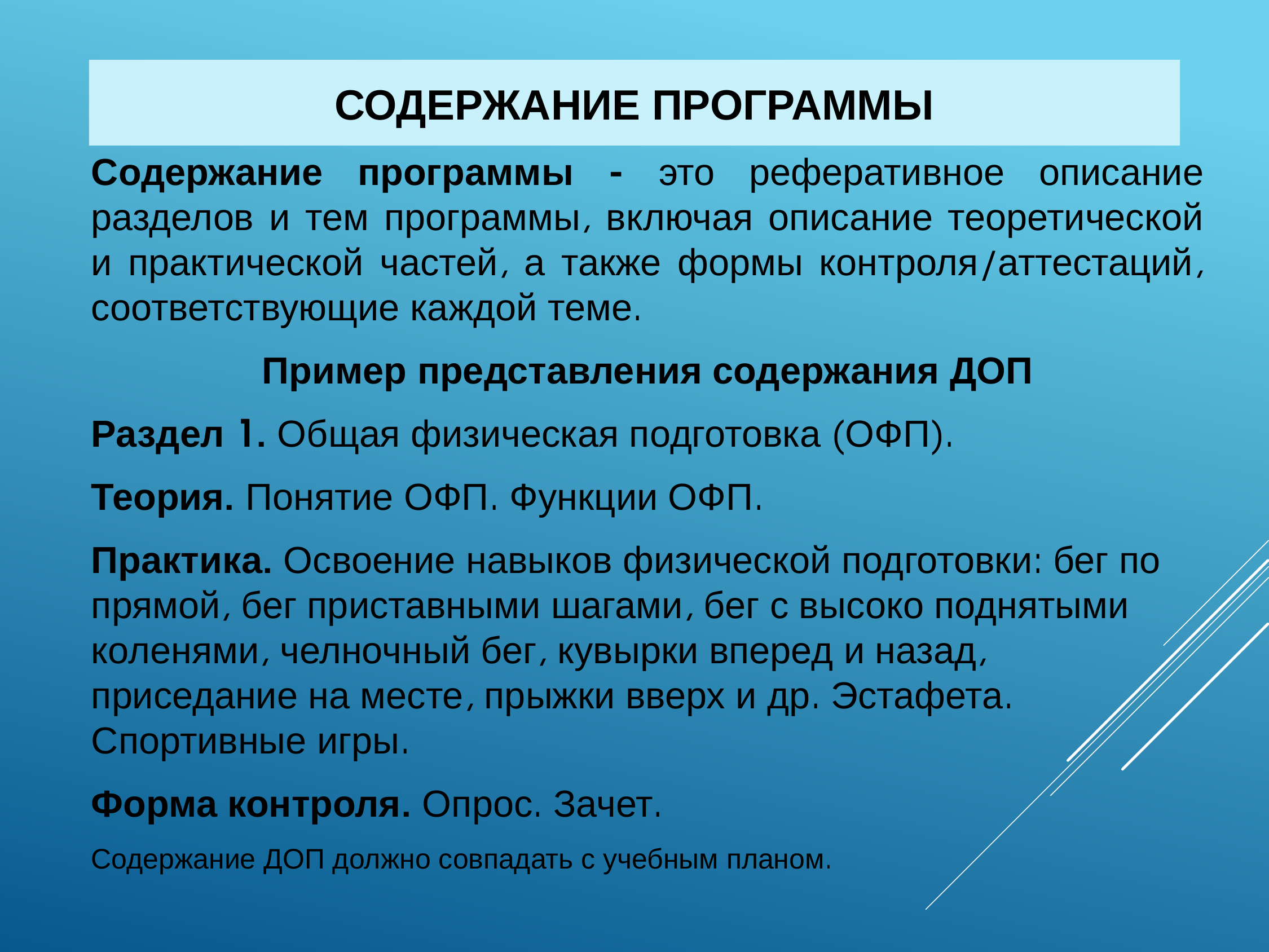

Содержание программы
Содержание программы - это реферативное описание разделов и тем программы, включая описание теоретической и практической частей, а также формы контроля/аттестаций, соответствующие каждой теме.
Пример представления содержания ДОП
Раздел 1. Общая физическая подготовка (ОФП).
Теория. Понятие ОФП. Функции ОФП.
Практика. Освоение навыков физической подготовки: бег по прямой, бег приставными шагами, бег с высоко поднятыми коленями, челночный бег, кувырки вперед и назад, приседание на месте, прыжки вверх и др. Эстафета. Спортивные игры.
Форма контроля. Опрос. Зачет.
Содержание ДОП должно совпадать с учебным планом.